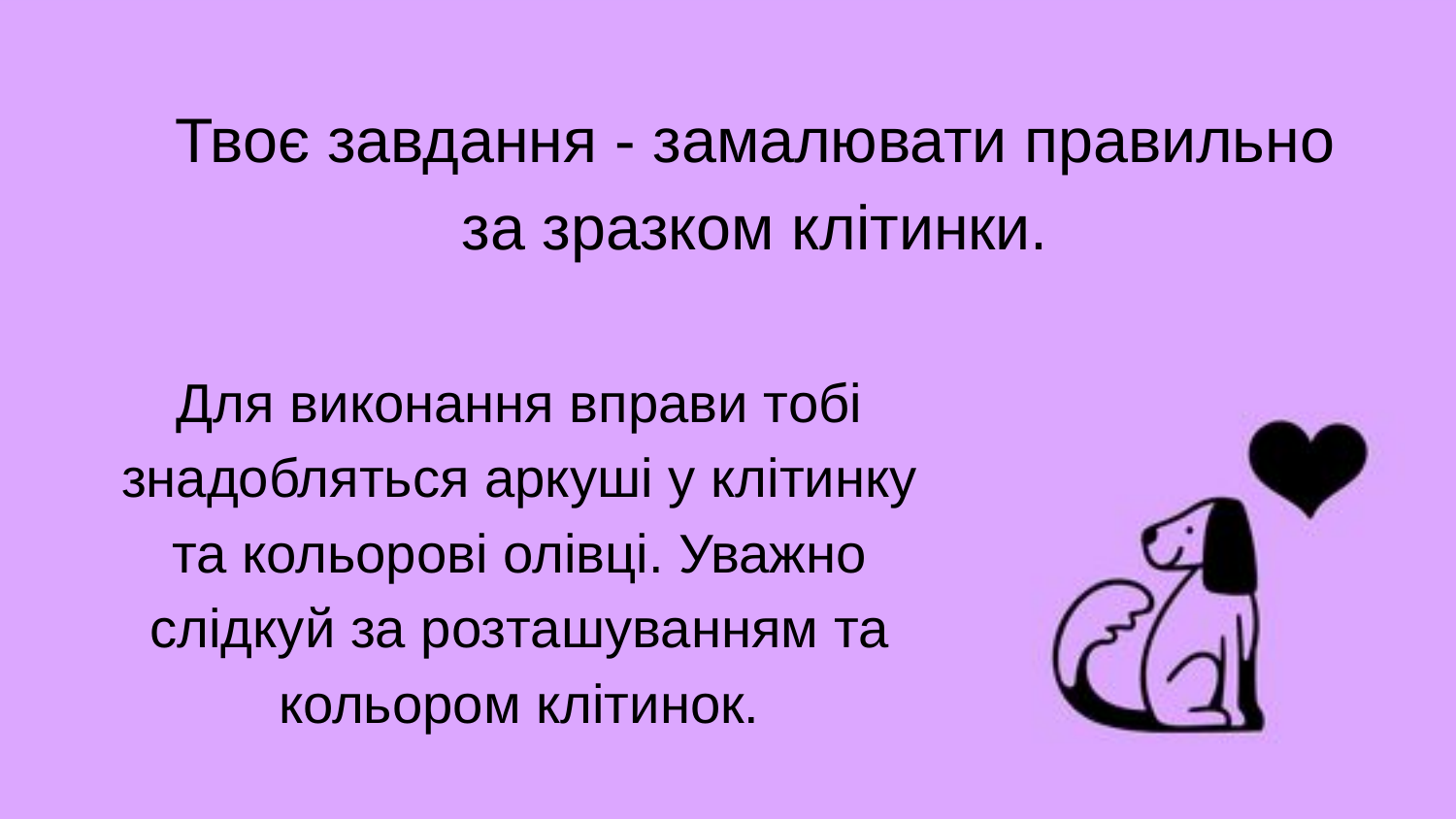

Твоє завдання - замалювати правильно за зразком клітинки.
Для виконання вправи тобі знадобляться аркуші у клітинку та кольорові олівці. Уважно слідкуй за розташуванням та кольором клітинок.